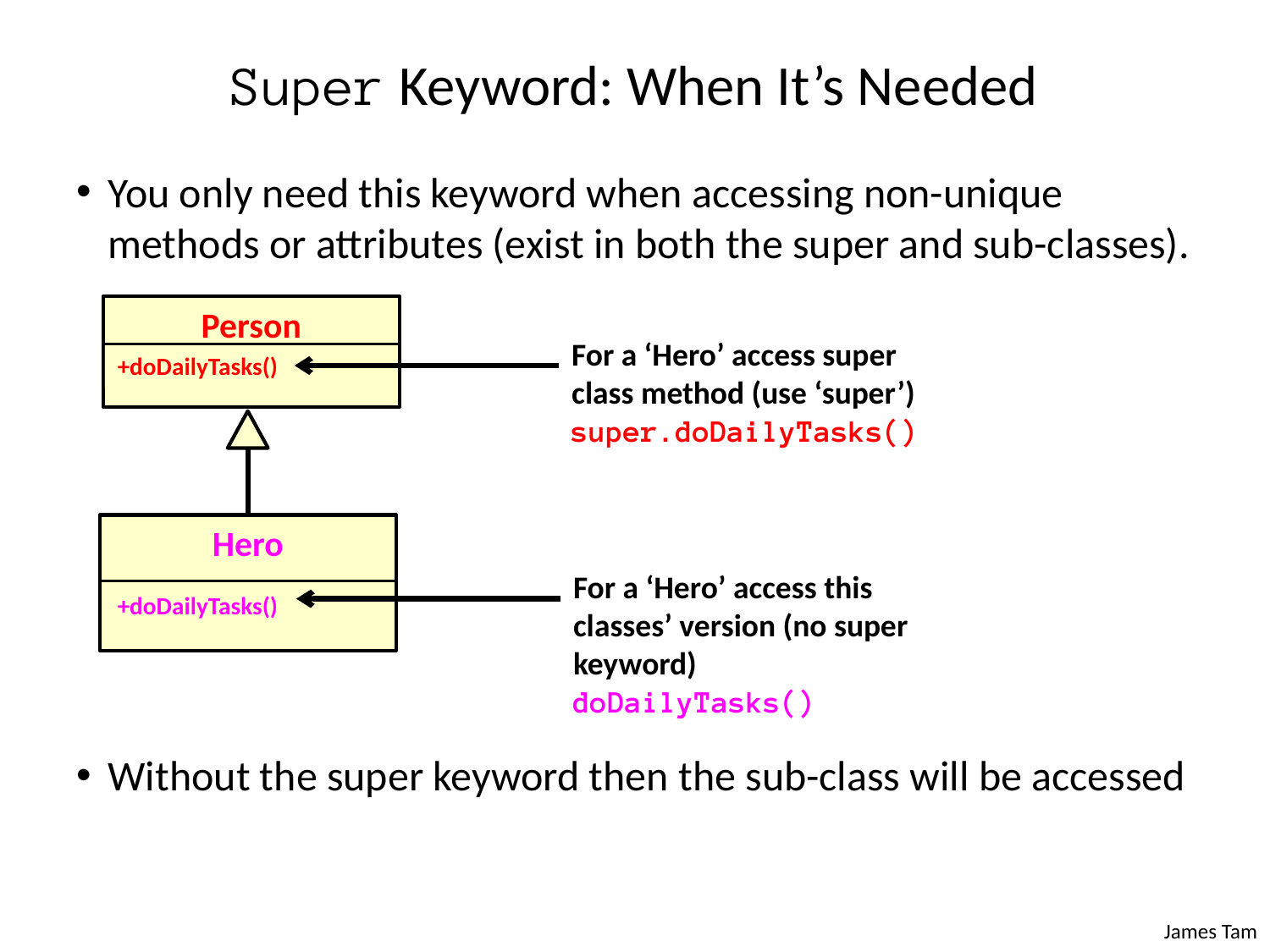

# Super Keyword: When It’s Needed
You only need this keyword when accessing non-unique methods or attributes (exist in both the super and sub-classes).

Without the super keyword then the sub-class will be accessed

Person
For a ‘Hero’ access super class method (use ‘super’) super.doDailyTasks()
+doDailyTasks()

Hero
For a ‘Hero’ access this classes’ version (no super keyword) doDailyTasks()
+doDailyTasks()